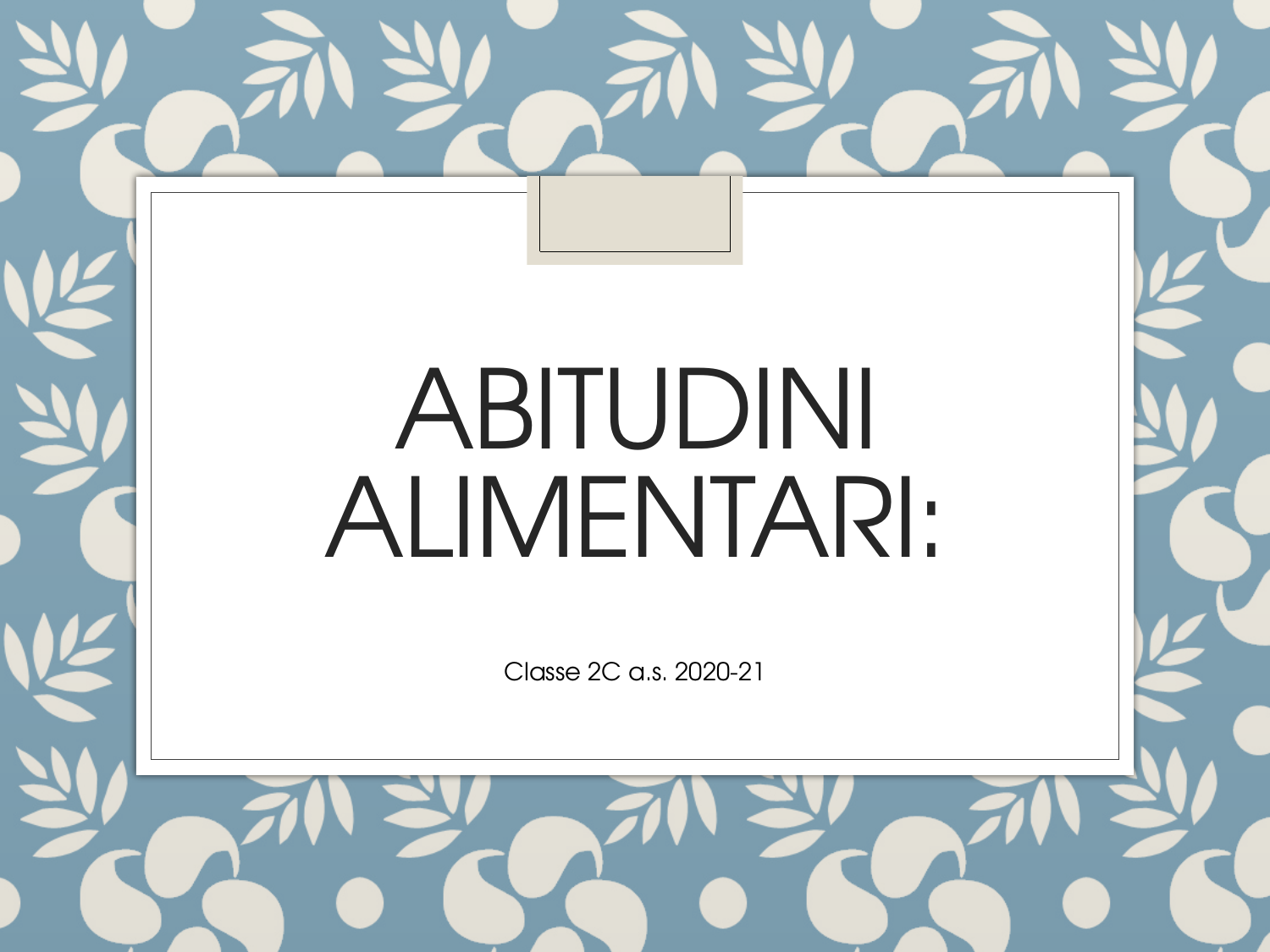

# Abitudini alimentari:
Classe 2C a.s. 2020-21